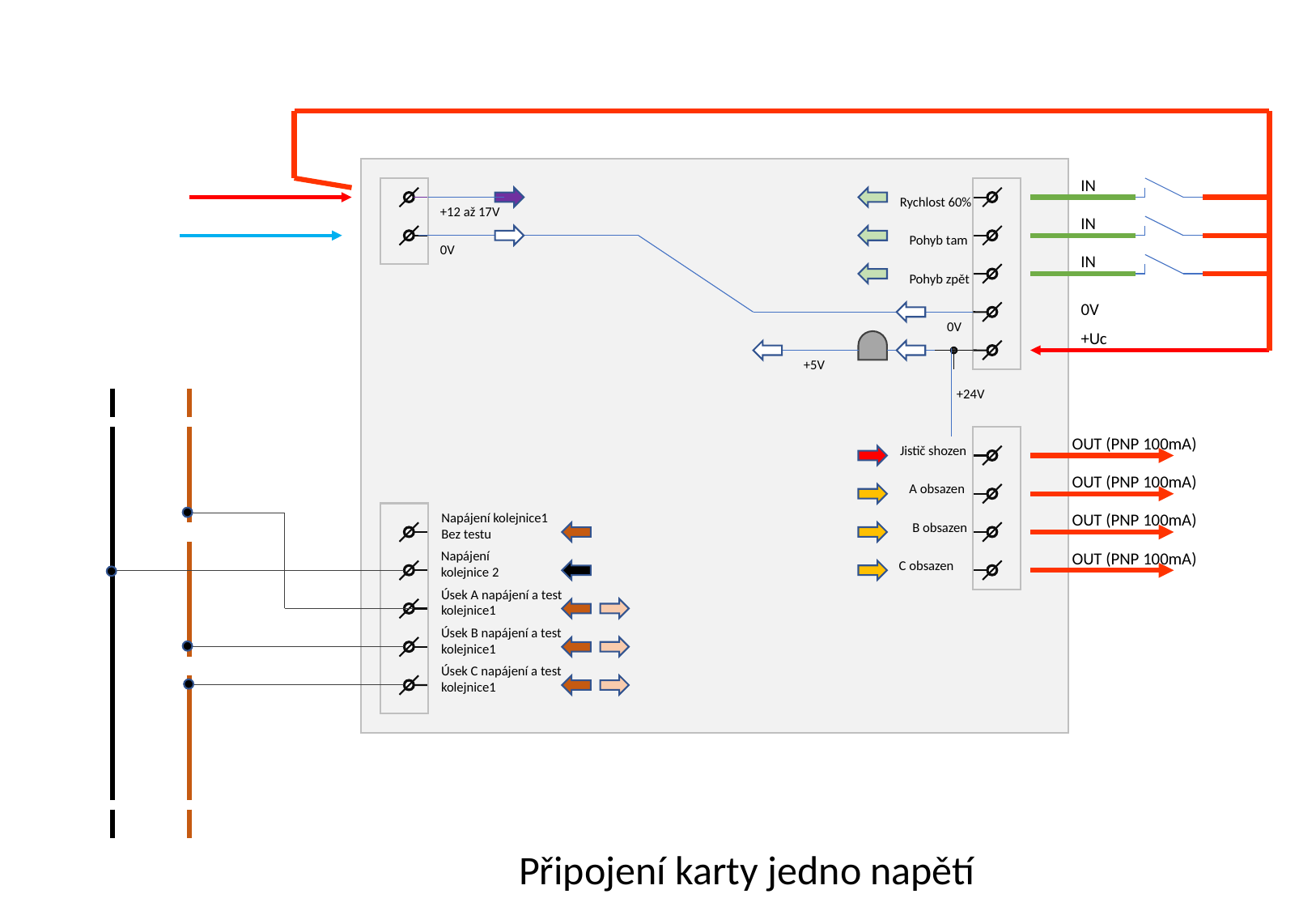

IN

Rychlost 60%

+12 až 17V
IN

Pohyb tam

0V
IN

Pohyb zpět

0V

0V
+Uc

+5V
+24V

OUT (PNP 100mA)
Jistič shozen

OUT (PNP 100mA)
A obsazen

Napájení kolejnice1
Bez testu
OUT (PNP 100mA)

 B obsazen

Napájení
kolejnice 2
OUT (PNP 100mA)
C obsazen

Úsek A napájení a test
kolejnice1

Úsek B napájení a test
kolejnice1

Úsek C napájení a test
kolejnice1

Připojení karty jedno napětí